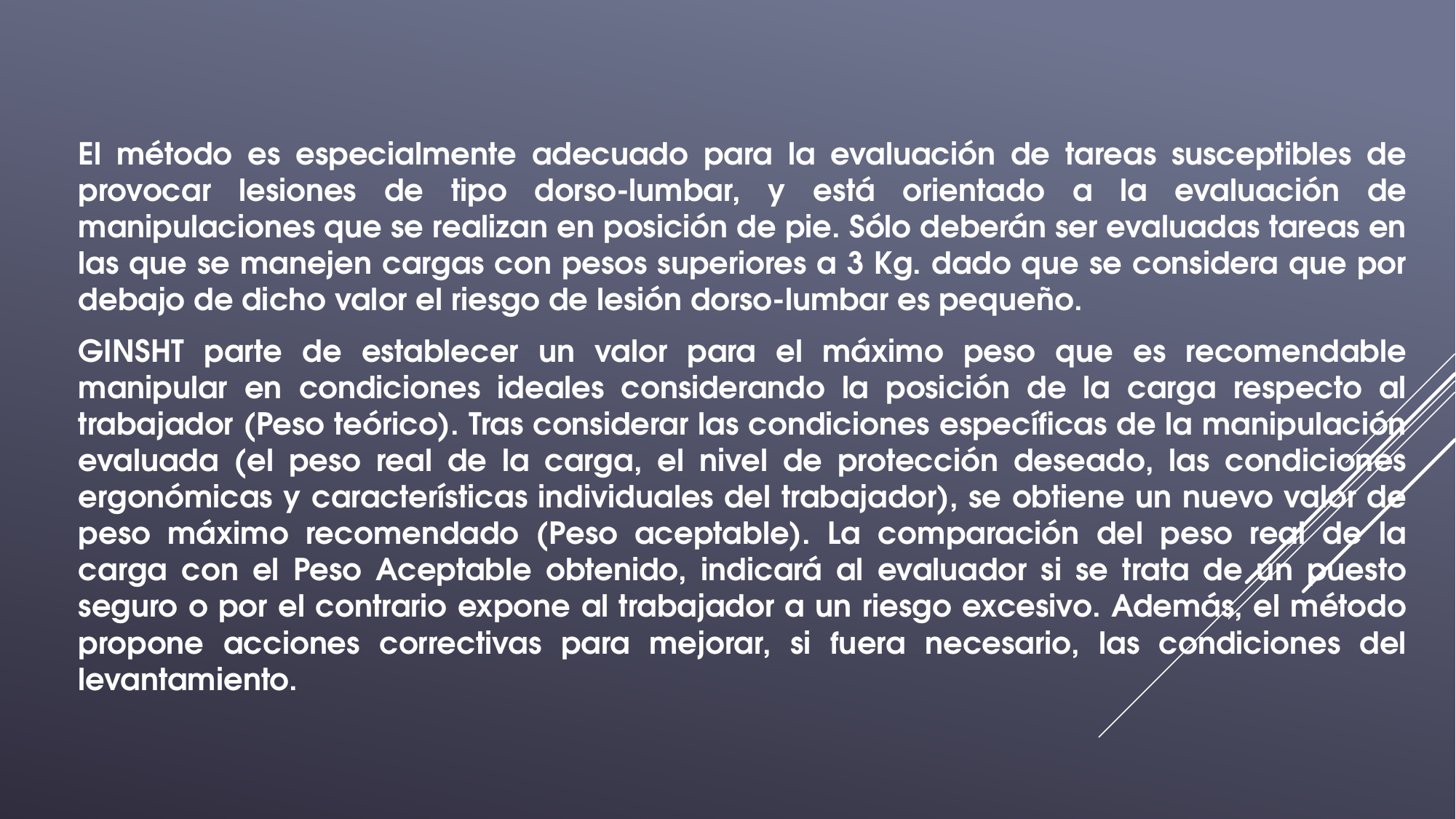

El método es especialmente adecuado para la evaluación de tareas susceptibles de provocar lesiones de tipo dorso-lumbar, y está orientado a la evaluación de manipulaciones que se realizan en posición de pie. Sólo deberán ser evaluadas tareas en las que se manejen cargas con pesos superiores a 3 Kg. dado que se considera que por debajo de dicho valor el riesgo de lesión dorso-lumbar es pequeño.
GINSHT parte de establecer un valor para el máximo peso que es recomendable manipular en condiciones ideales considerando la posición de la carga respecto al trabajador (Peso teórico). Tras considerar las condiciones específicas de la manipulación evaluada (el peso real de la carga, el nivel de protección deseado, las condiciones ergonómicas y características individuales del trabajador), se obtiene un nuevo valor de peso máximo recomendado (Peso aceptable). La comparación del peso real de la carga con el Peso Aceptable obtenido, indicará al evaluador si se trata de un puesto seguro o por el contrario expone al trabajador a un riesgo excesivo. Además, el método propone acciones correctivas para mejorar, si fuera necesario, las condiciones del levantamiento.